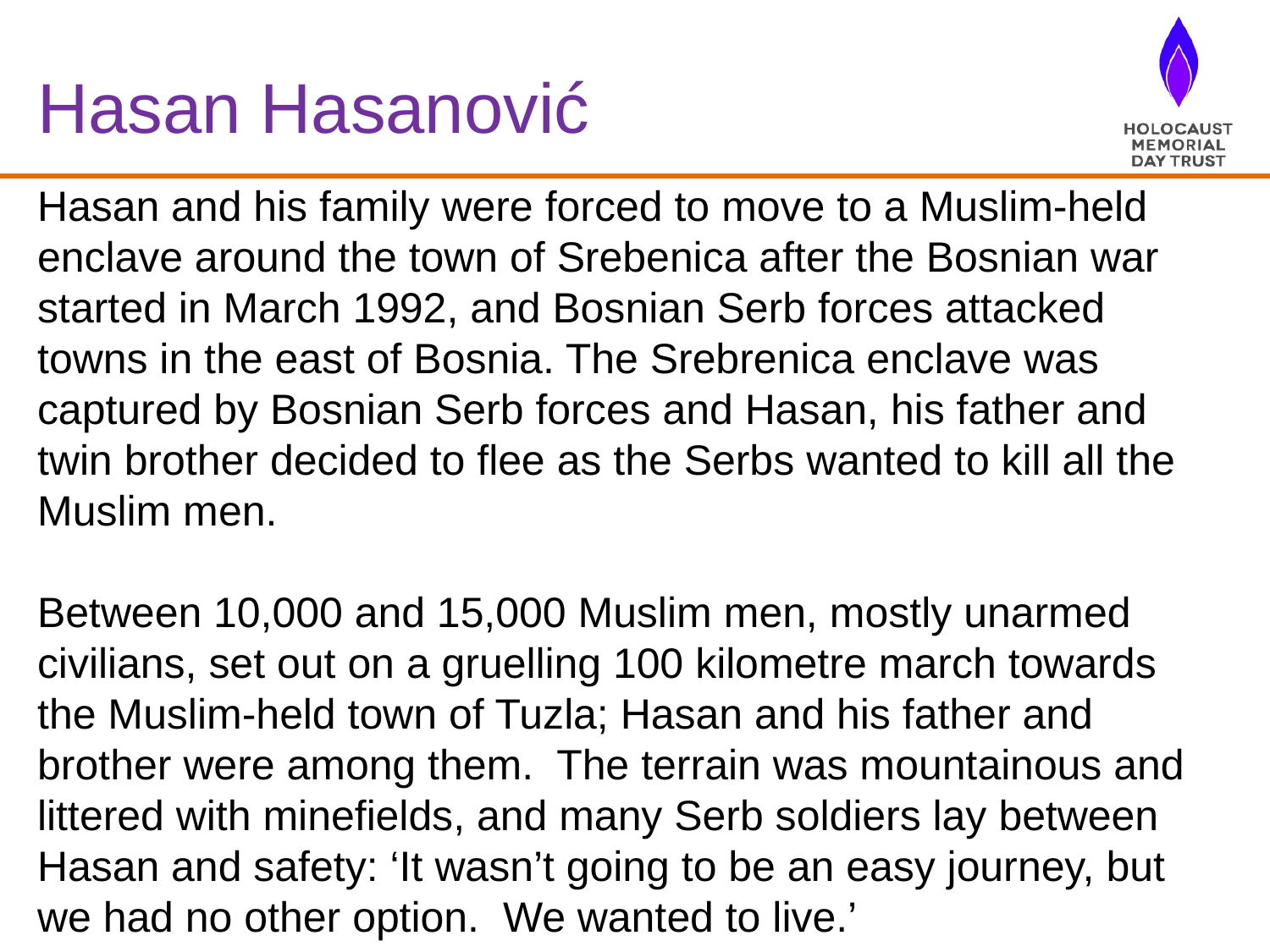

Hasan Hasanović
Hasan and his family were forced to move to a Muslim-held enclave around the town of Srebenica after the Bosnian war started in March 1992, and Bosnian Serb forces attacked towns in the east of Bosnia. The Srebrenica enclave was captured by Bosnian Serb forces and Hasan, his father and twin brother decided to flee as the Serbs wanted to kill all the Muslim men.

Between 10,000 and 15,000 Muslim men, mostly unarmed civilians, set out on a gruelling 100 kilometre march towards the Muslim-held town of Tuzla; Hasan and his father and brother were among them.  The terrain was mountainous and littered with minefields, and many Serb soldiers lay between Hasan and safety: ‘It wasn’t going to be an easy journey, but we had no other option.  We wanted to live.’